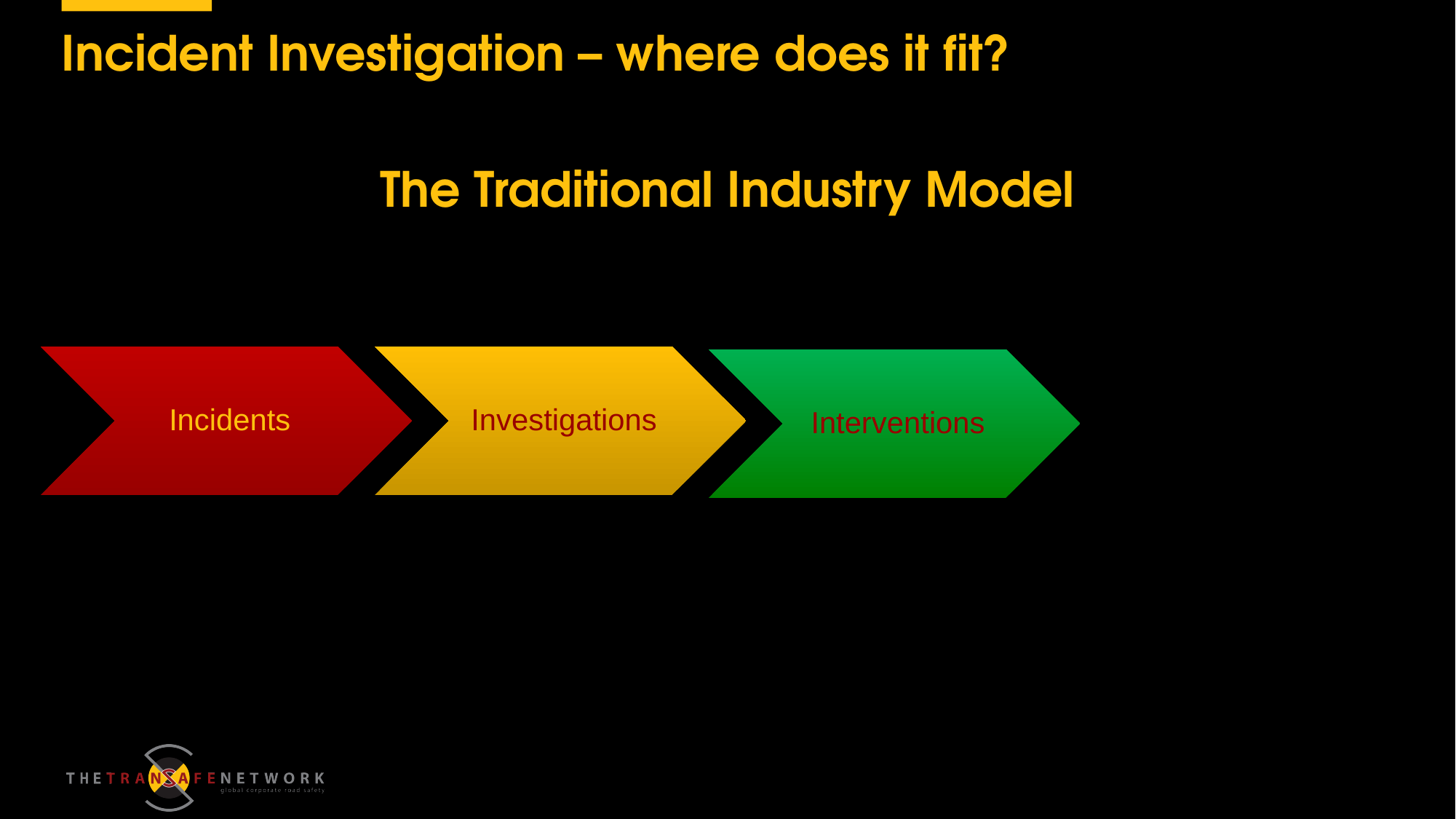

# Incident Investigation – where does it fit?
Incidents
Investigations

Interventions
The Traditional Industry Model